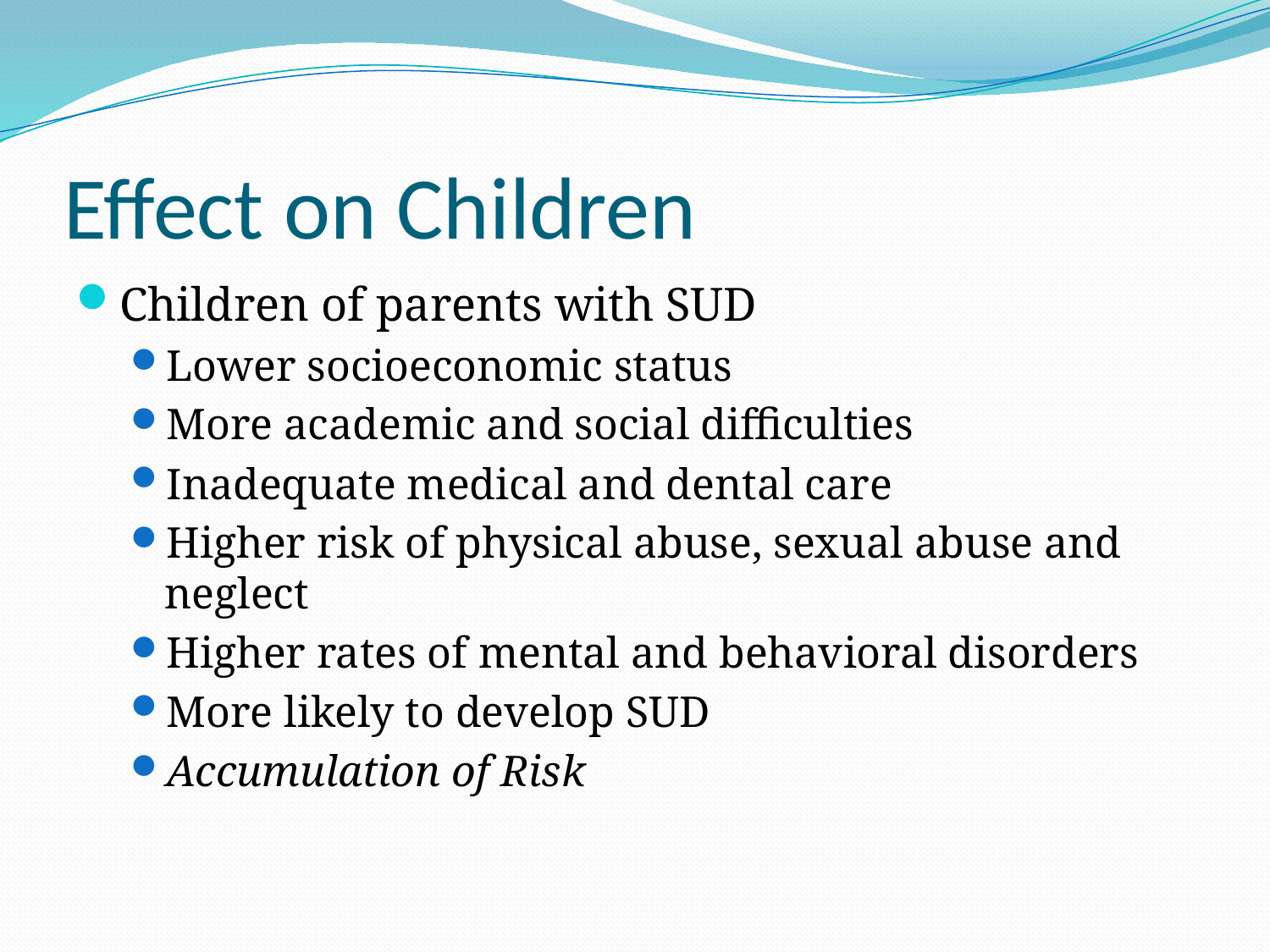

# Effect on Children
Children of parents with SUD
Lower socioeconomic status
More academic and social difficulties
Inadequate medical and dental care
Higher risk of physical abuse, sexual abuse and neglect
Higher rates of mental and behavioral disorders
More likely to develop SUD
Accumulation of Risk